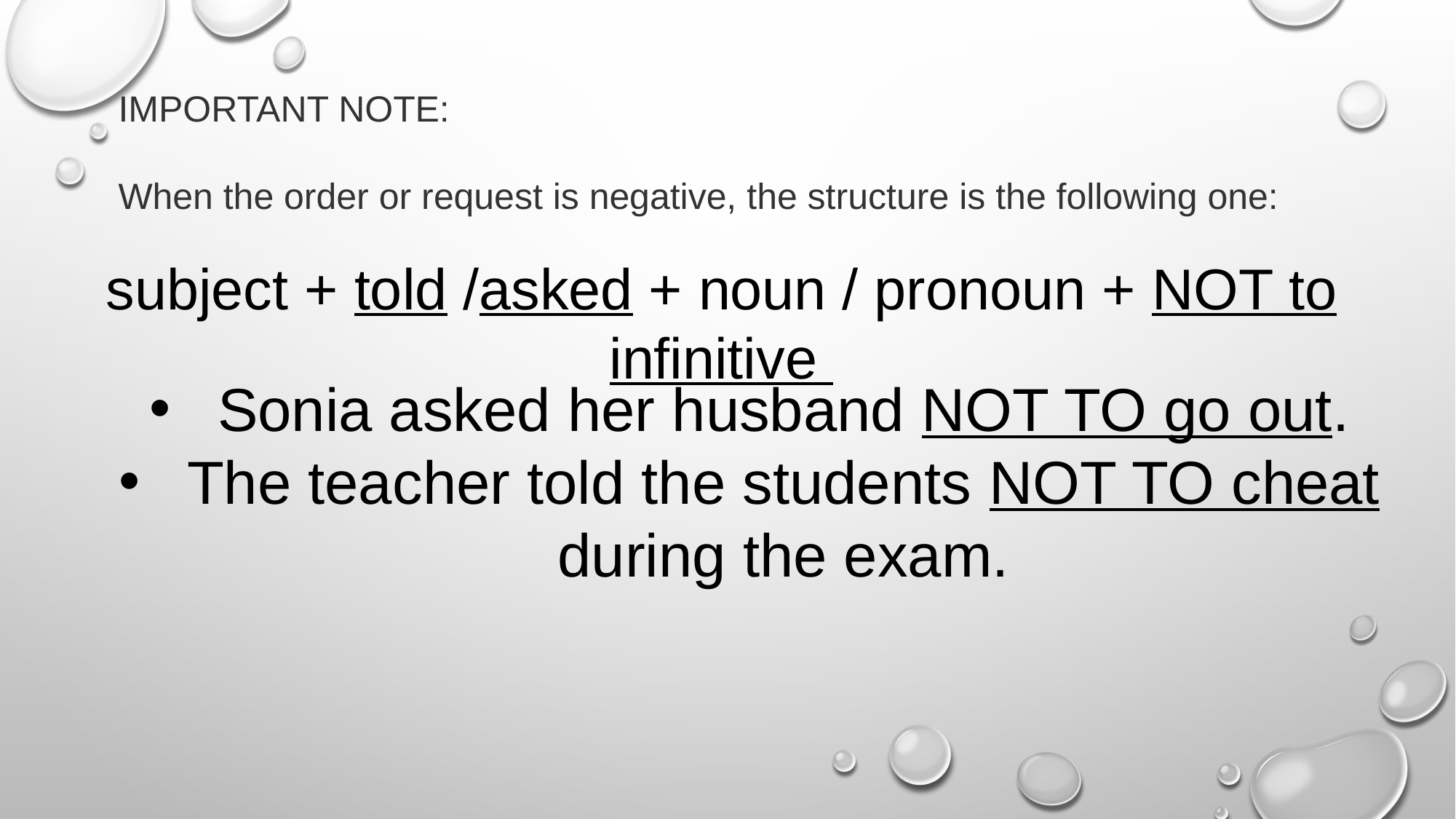

IMPORTANT NOTE:

When the order or request is negative, the structure is the following one:
subject + told /asked + noun / pronoun + NOT to infinitive
Sonia asked her husband NOT TO go out.
The teacher told the students NOT TO cheat during the exam.